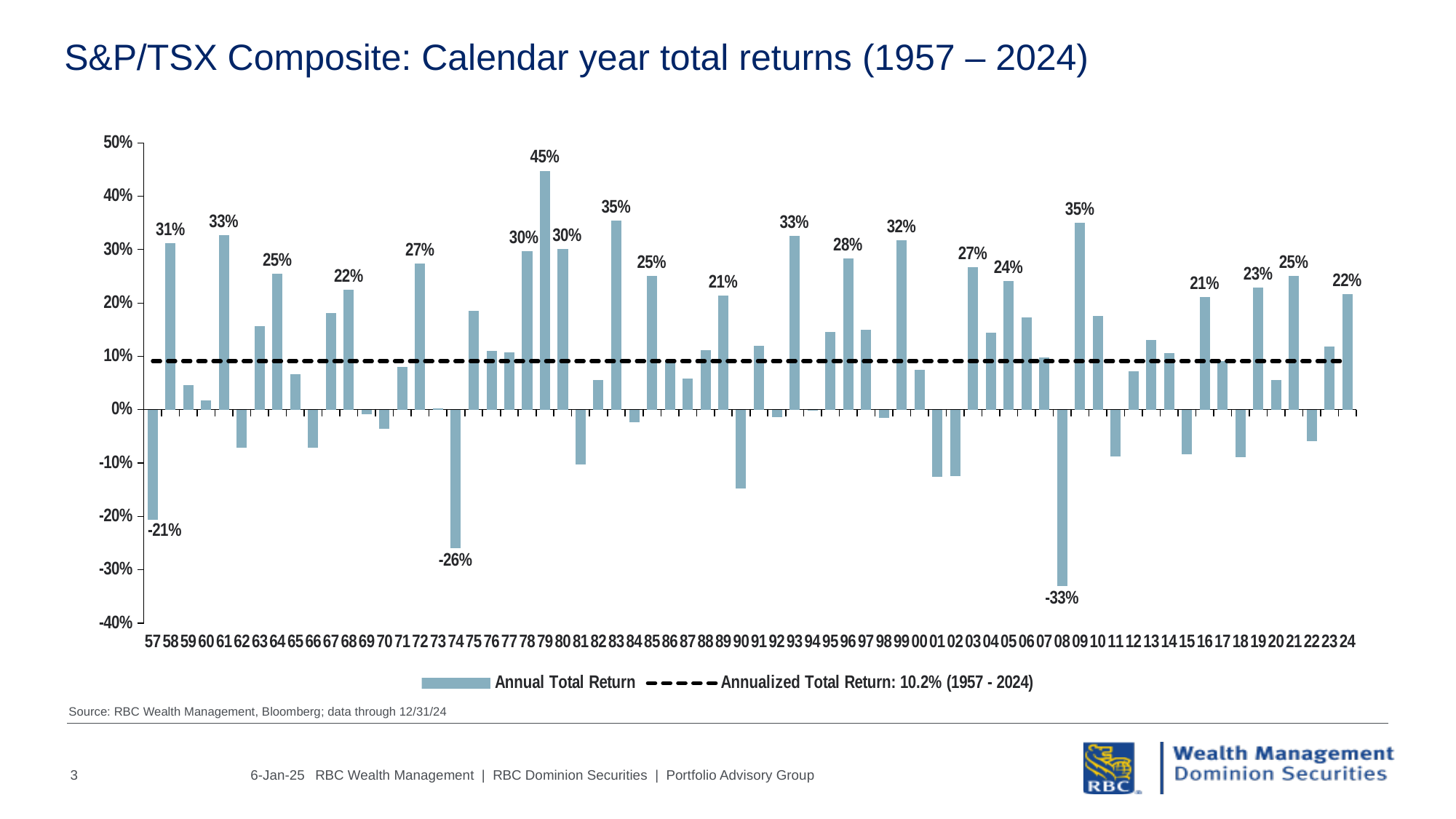

# S&P/TSX Composite: Calendar year total returns (1957 – 2024)

### Chart

| Category | Annual Total Return | Annualized Total Return: 10.2% (1957 - 2024) |
|---|---|---|
| 21185 | -0.20583717357910913 | 0.09103567986275651 |
| 21550 | 0.312471216726536 | 0.09103567986275651 |
| 21915 | 0.04586125828976462 | 0.09103567986275651 |
| 22281 | 0.017815204992283507 | 0.09103567986275651 |
| 22646 | 0.32745492303128176 | 0.09103567986275651 |
| 23011 | -0.07094435201509774 | 0.09103567986275651 |
| 23376 | 0.1560111188325226 | 0.09103567986275651 |
| 23742 | 0.2543293796675221 | 0.09103567986275651 |
| 24107 | 0.06681904481023393 | 0.09103567986275651 |
| 24472 | -0.07066832538530643 | 0.09103567986275651 |
| 24837 | 0.18088350128286157 | 0.09103567986275651 |
| 25203 | 0.22445091710619547 | 0.09103567986275651 |
| 25568 | -0.008087847655295799 | 0.09103567986275651 |
| 25933 | -0.03566150735008167 | 0.09103567986275651 |
| 26298 | 0.08007689102176352 | 0.09103567986275651 |
| 26664 | 0.2738338228705133 | 0.09103567986275651 |
| 27029 | 0.002735710796287316 | 0.09103567986275651 |
| 27394 | -0.2592711682743837 | 0.09103567986275651 |
| 27759 | 0.18483050735980844 | 0.09103567986275651 |
| 28125 | 0.11022293276489914 | 0.09103567986275651 |
| 28490 | 0.10705999999999993 | 0.09103567986275651 |
| 28855 | 0.29720159702274485 | 0.09103567986275651 |
| 29220 | 0.4476978998384493 | 0.09103567986275651 |
| 29586 | 0.3013453518742093 | 0.09103567986275651 |
| 29951 | -0.10246127347524125 | 0.09103567986275651 |
| 30316 | 0.05540913396203084 | 0.09103567986275651 |
| 30681 | 0.35487055426575886 | 0.09103567986275651 |
| 31047 | -0.023926297327730883 | 0.09103567986275651 |
| 31412 | 0.2506542745445157 | 0.09103567986275651 |
| 31777 | 0.0895399147868019 | 0.09103567986275651 |
| 32142 | 0.058787611079353486 | 0.09103567986275651 |
| 32508 | 0.11081389498999972 | 0.09103567986275651 |
| 32873 | 0.2137276128196064 | 0.09103567986275651 |
| 33238 | -0.14798000175955384 | 0.09103567986275651 |
| 33603 | 0.12015111242458176 | 0.09103567986275651 |
| 33969 | -0.014332713488771187 | 0.09103567986275651 |
| 34334 | 0.32547583573589245 | 0.09103567986275651 |
| 34699 | -0.001763940911629014 | 0.09103567986275651 |
| 35064 | 0.14529359362299266 | 0.09103567986275651 |
| 35430 | 0.2834633436795395 | 0.09103567986275651 |
| 35795 | 0.14977594833339558 | 0.09103567986275651 |
| 36160 | -0.015841609859437278 | 0.09103567986275651 |
| 36525 | 0.317141969573971 | 0.09103567986275651 |
| 36891 | 0.07408721810533869 | 0.09103567986275651 |
| 37256 | -0.1257219296755563 | 0.09103567986275651 |
| 37621 | -0.12437928532290787 | 0.09103567986275651 |
| 37986 | 0.2672485000348397 | 0.09103567986275651 |
| 38352 | 0.1447971651377713 | 0.09103567986275651 |
| 38717 | 0.241265401687768 | 0.09103567986275651 |
| 39082 | 0.17261071122665195 | 0.09103567986275651 |
| 39447 | 0.0983183873382949 | 0.09103567986275651 |
| 39813 | -0.3300348430023029 | 0.09103567986275651 |
| 40178 | 0.35054976536900506 | 0.09103567986275651 |
| 40543 | 0.1760582087338891 | 0.09103567986275651 |
| 40908 | -0.08710570160265929 | 0.09103567986275651 |
| 41274 | 0.07187861735972345 | 0.09103567986275651 |
| 41639 | 0.12991837905555448 | 0.09103567986275651 |
| 42004 | 0.10553651748210835 | 0.09103567986275651 |
| 42369 | -0.08318448085975849 | 0.09103567986275651 |
| 42735 | 0.21081952280034377 | 0.09103567986275651 |
| 43100 | 0.09095155142783318 | 0.09103567986275651 |
| 43465 | -0.08886114540982037 | 0.09103567986275651 |
| 43830 | 0.22876846854134025 | 0.09103567986275651 |
| 44196 | 0.056001753218023476 | 0.09103567986275651 |
| 44561 | 0.250909491303545 | 0.09103567986275651 |
| 44926 | -0.058418172600438245 | 0.09103567986275651 |
| 45291 | 0.11827487573949136 | 0.09103567986275651 |
| 45657 | 0.2164997156001074 | 0.09103567986275651 |
Source: RBC Wealth Management, Bloomberg; data through 12/31/24
RBC Wealth Management  |  RBC Dominion Securities  |  Portfolio Advisory Group
3
6-Jan-25